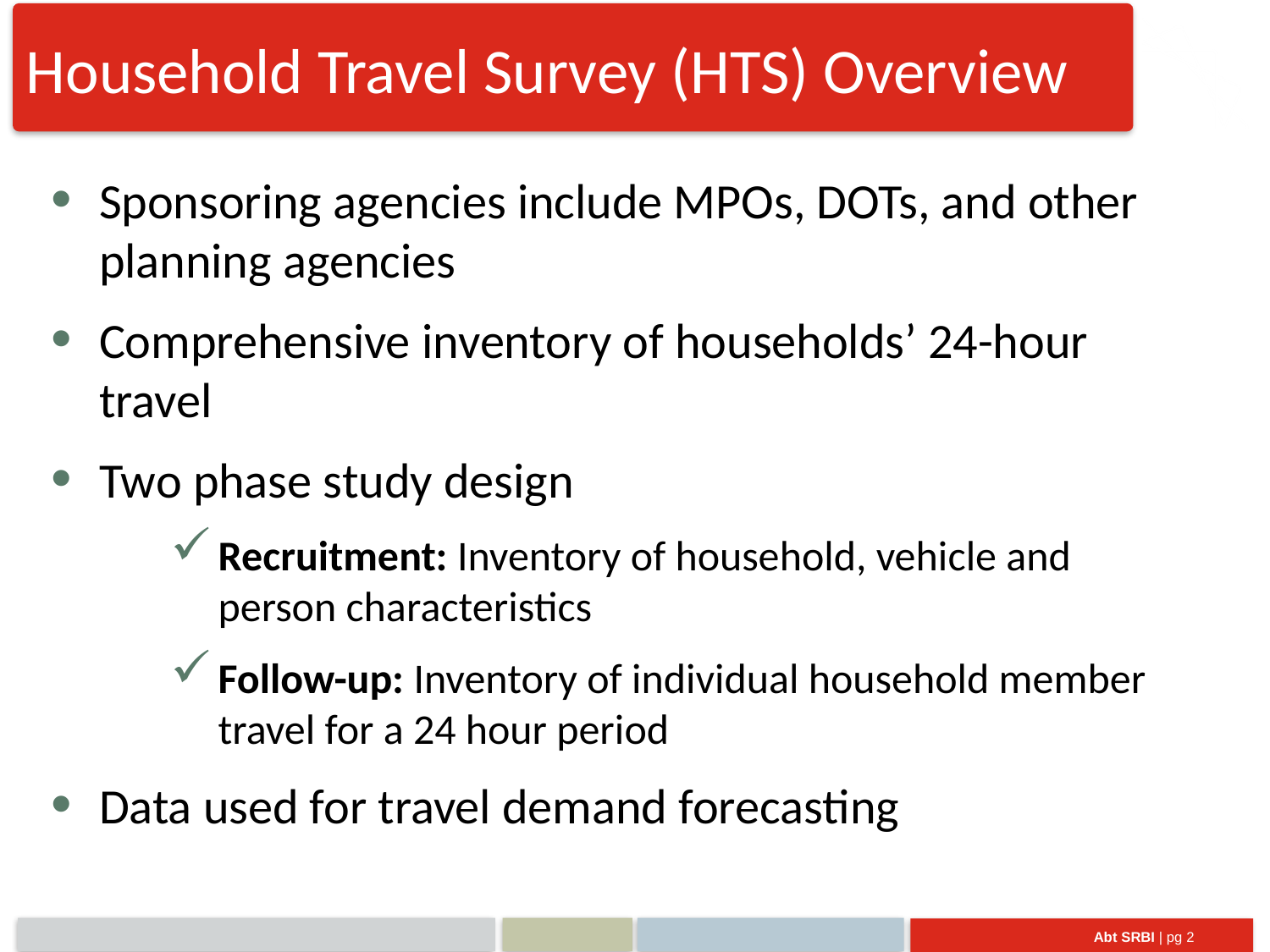

Household Travel Survey (HTS) Overview
Sponsoring agencies include MPOs, DOTs, and other planning agencies
Comprehensive inventory of households’ 24-hour travel
Two phase study design
Recruitment: Inventory of household, vehicle and person characteristics
Follow-up: Inventory of individual household member travel for a 24 hour period
Data used for travel demand forecasting